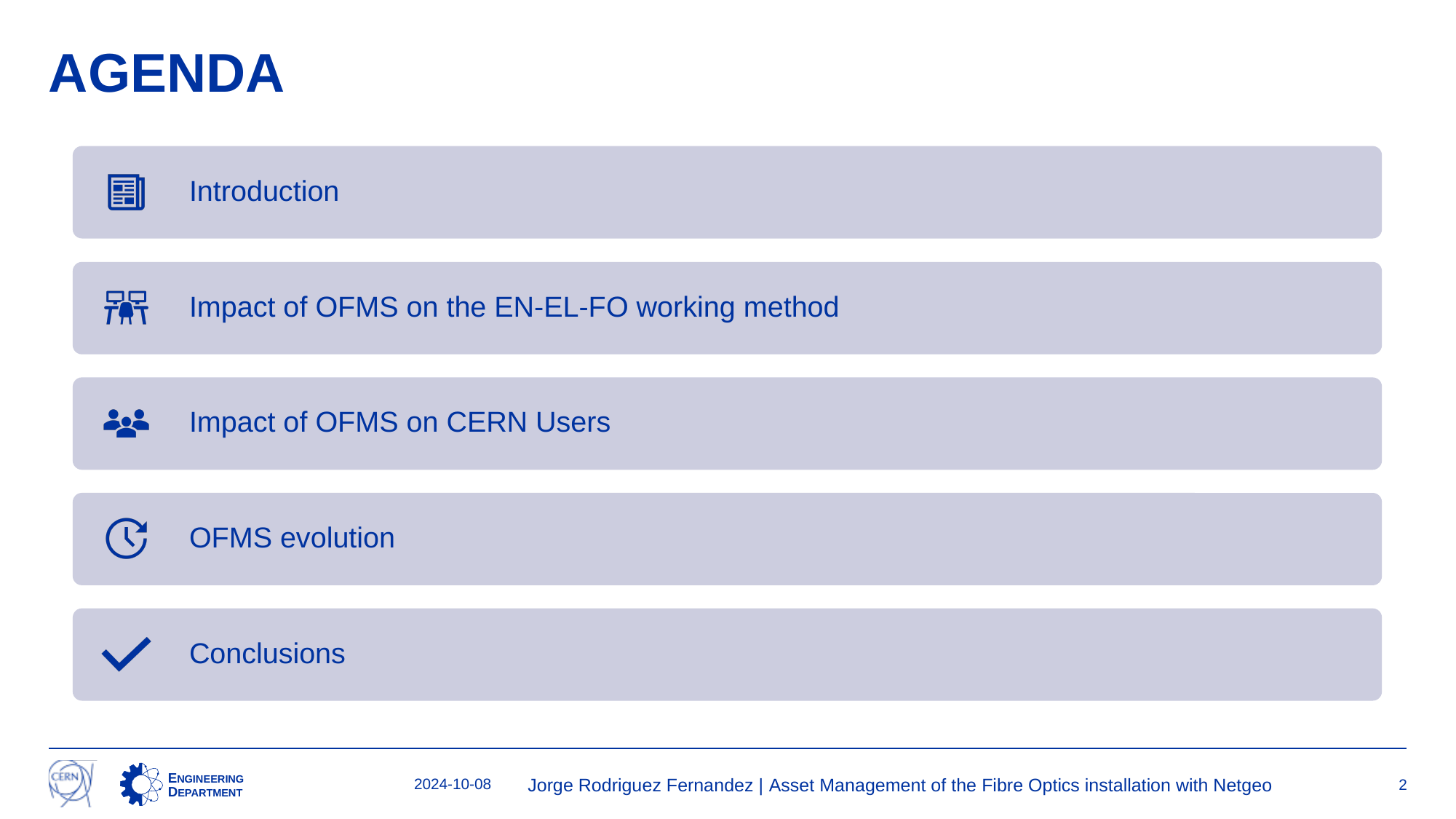

# AGENDA
Introduction
Impact of OFMS on the EN-EL-FO working method
Impact of OFMS on CERN Users
OFMS evolution
Conclusions
2024-10-08
Jorge Rodriguez Fernandez | Asset Management of the Fibre Optics installation with Netgeo
2